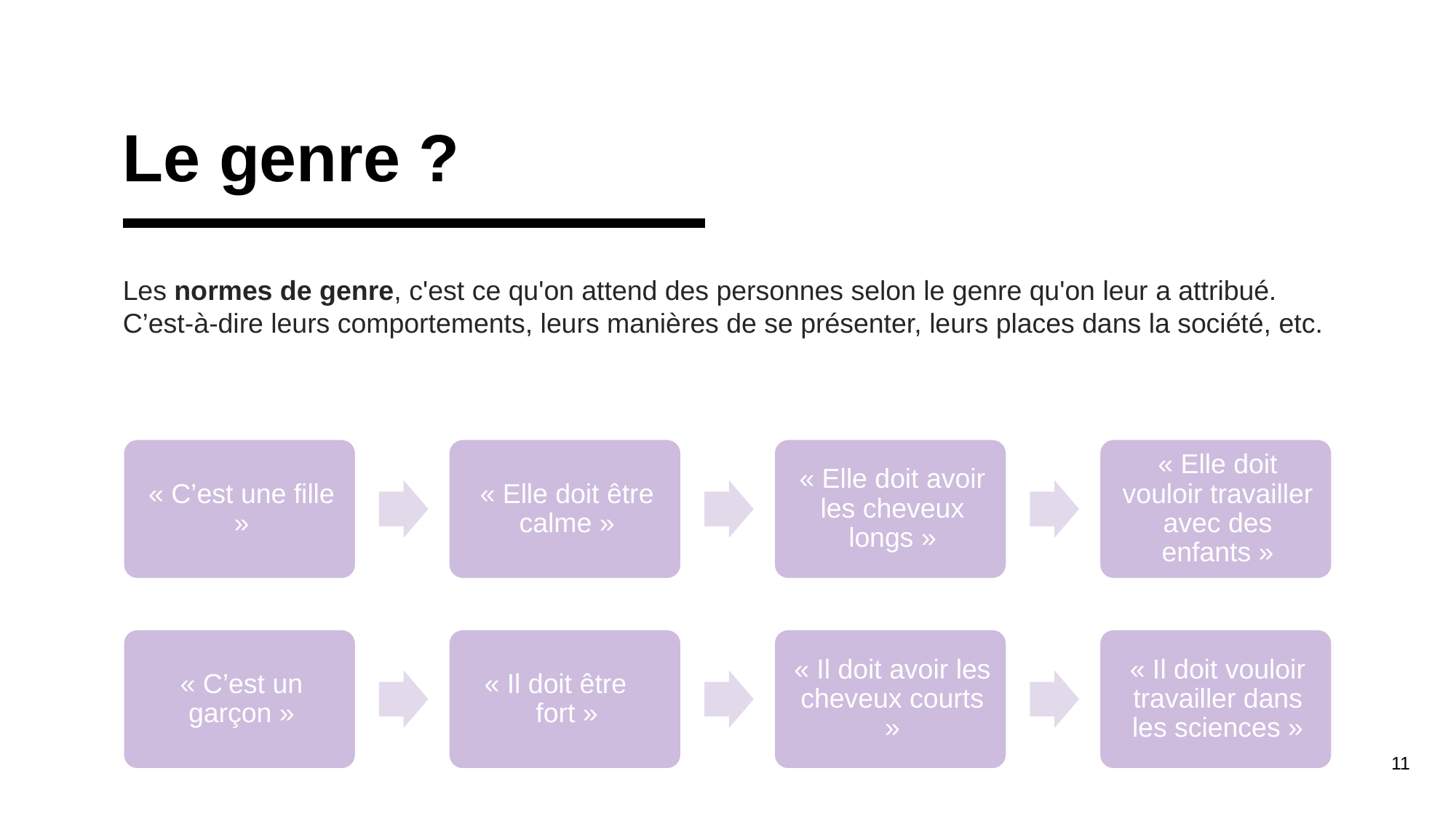

# Le genre ?
Les normes de genre, c'est ce qu'on attend des personnes selon le genre qu'on leur a attribué. C’est-à-dire leurs comportements, leurs manières de se présenter, leurs places dans la société, etc.
« C’est une fille »

« Elle doit être calme »

« Elle doit avoir les cheveux longs »

« Elle doit vouloir travailler avec des enfants »
« C’est un garçon »

« Il doit être    fort »

« Il doit avoir les cheveux courts »

« Il doit vouloir travailler dans les sciences »
11